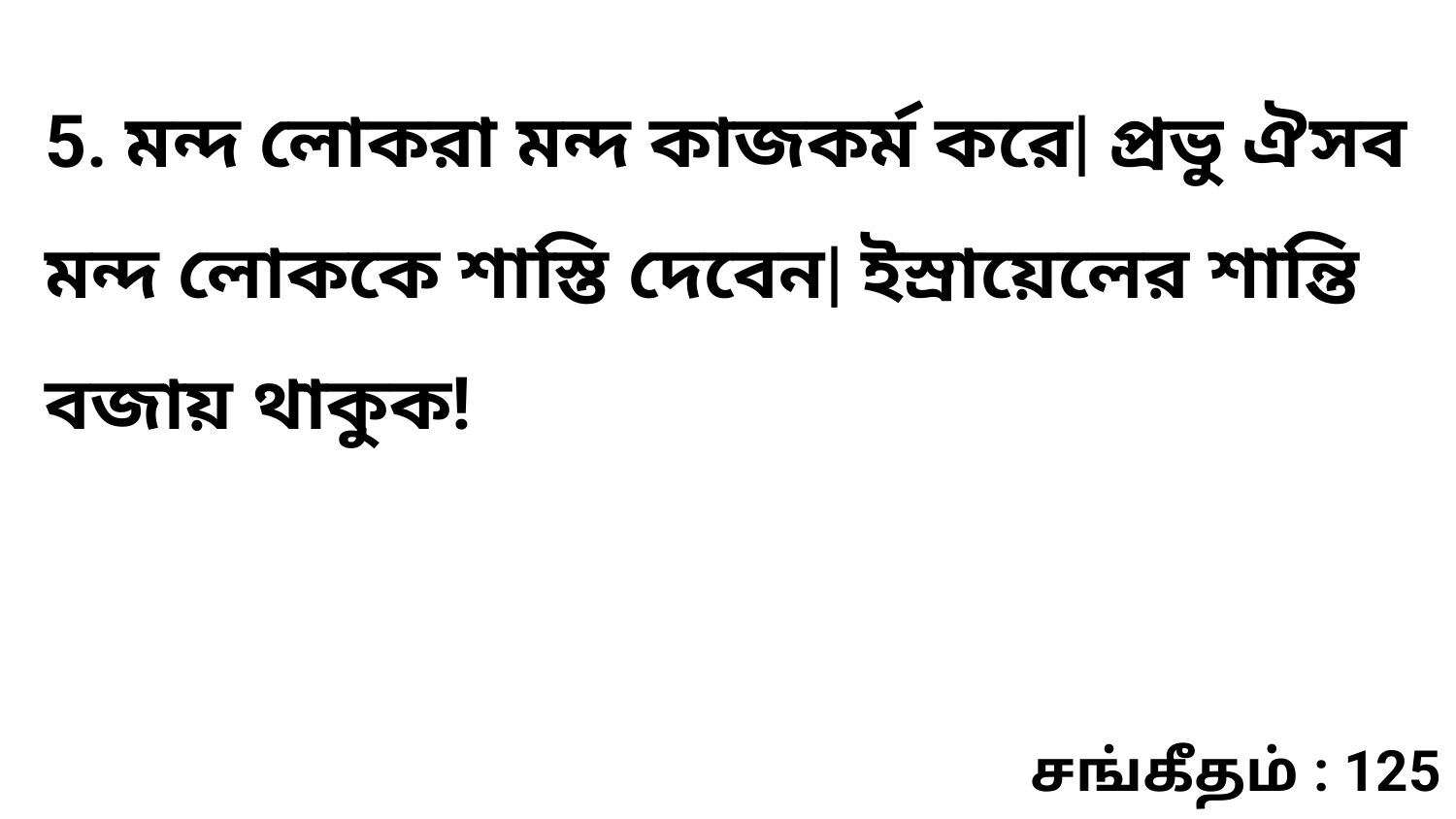

5. মন্দ লোকরা মন্দ কাজকর্ম করে| প্রভু ঐসব মন্দ লোককে শাস্তি দেবেন| ইস্রায়েলের শান্তি বজায় থাকুক!
சங்கீதம் : 125